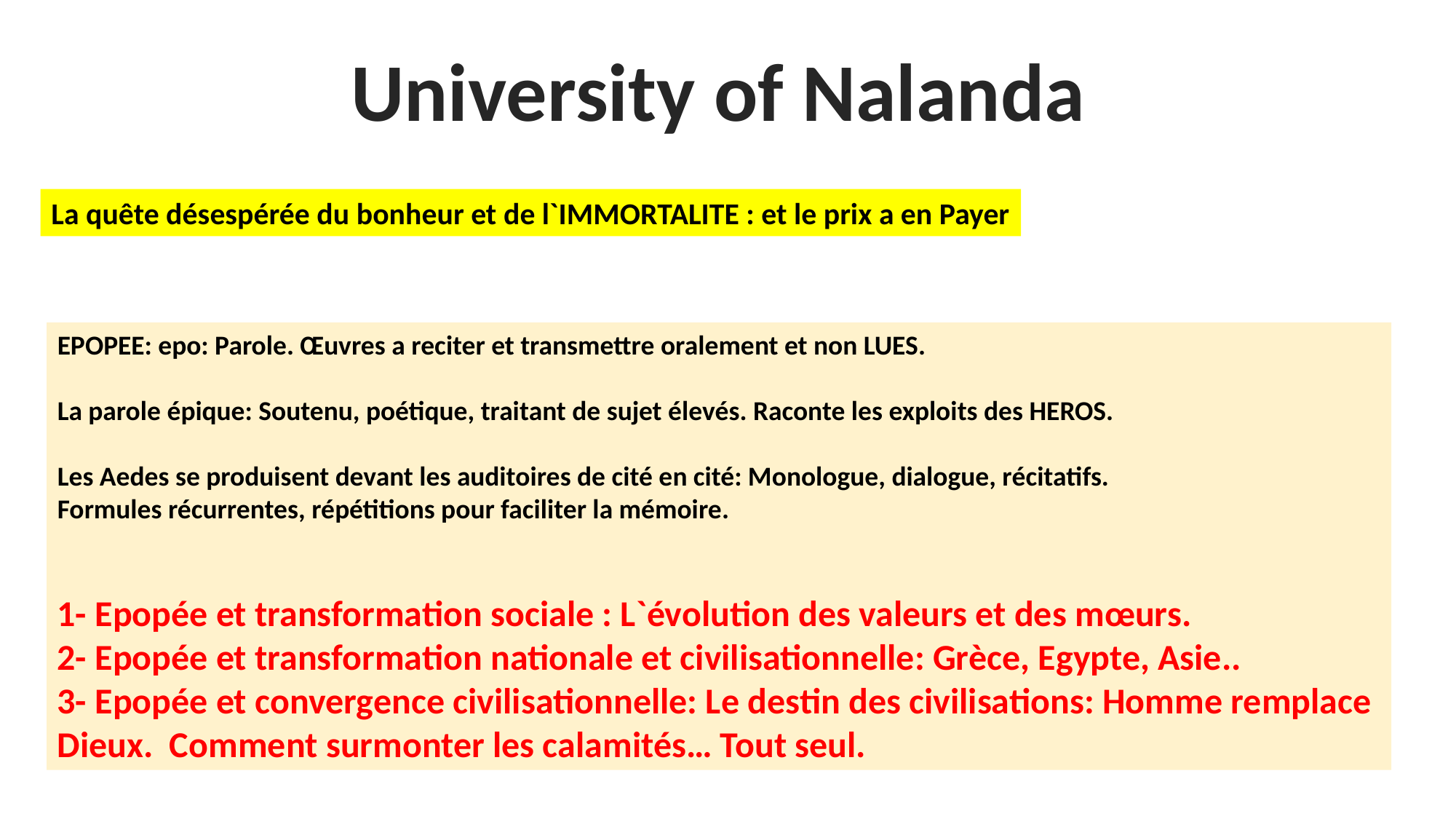

University of Nalanda
La quête désespérée du bonheur et de l`IMMORTALITE : et le prix a en Payer
EPOPEE: epo: Parole. Œuvres a reciter et transmettre oralement et non LUES.

La parole épique: Soutenu, poétique, traitant de sujet élevés. Raconte les exploits des HEROS.

Les Aedes se produisent devant les auditoires de cité en cité: Monologue, dialogue, récitatifs.
Formules récurrentes, répétitions pour faciliter la mémoire.

1- Epopée et transformation sociale : L`évolution des valeurs et des mœurs.
2- Epopée et transformation nationale et civilisationnelle: Grèce, Egypte, Asie..
3- Epopée et convergence civilisationnelle: Le destin des civilisations: Homme remplace
Dieux.  Comment surmonter les calamités… Tout seul.